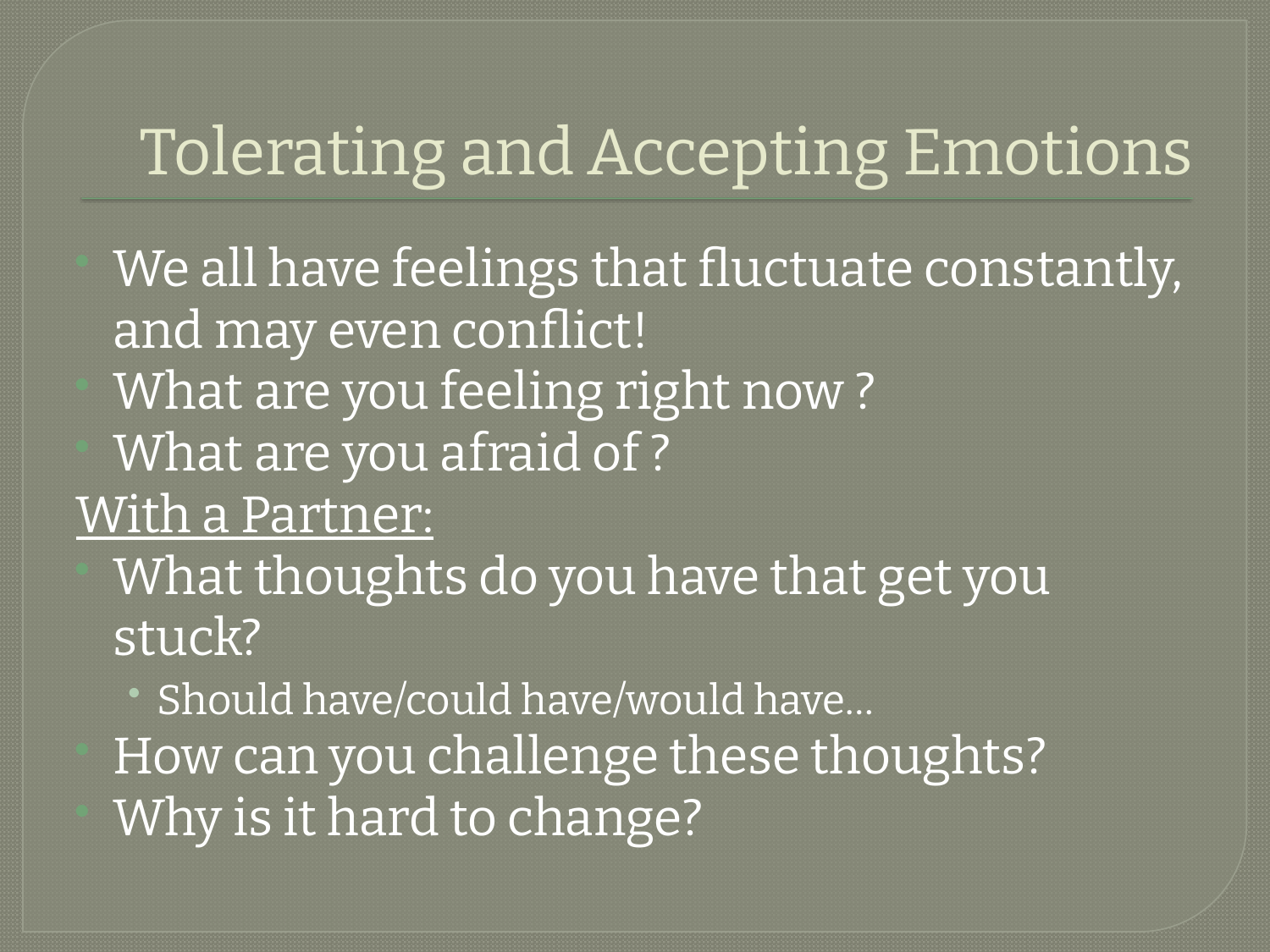

# Tolerating and Accepting Emotions
We all have feelings that fluctuate constantly, and may even conflict!
What are you feeling right now ?
What are you afraid of ?
With a Partner:
What thoughts do you have that get you stuck?
Should have/could have/would have…
How can you challenge these thoughts?
Why is it hard to change?